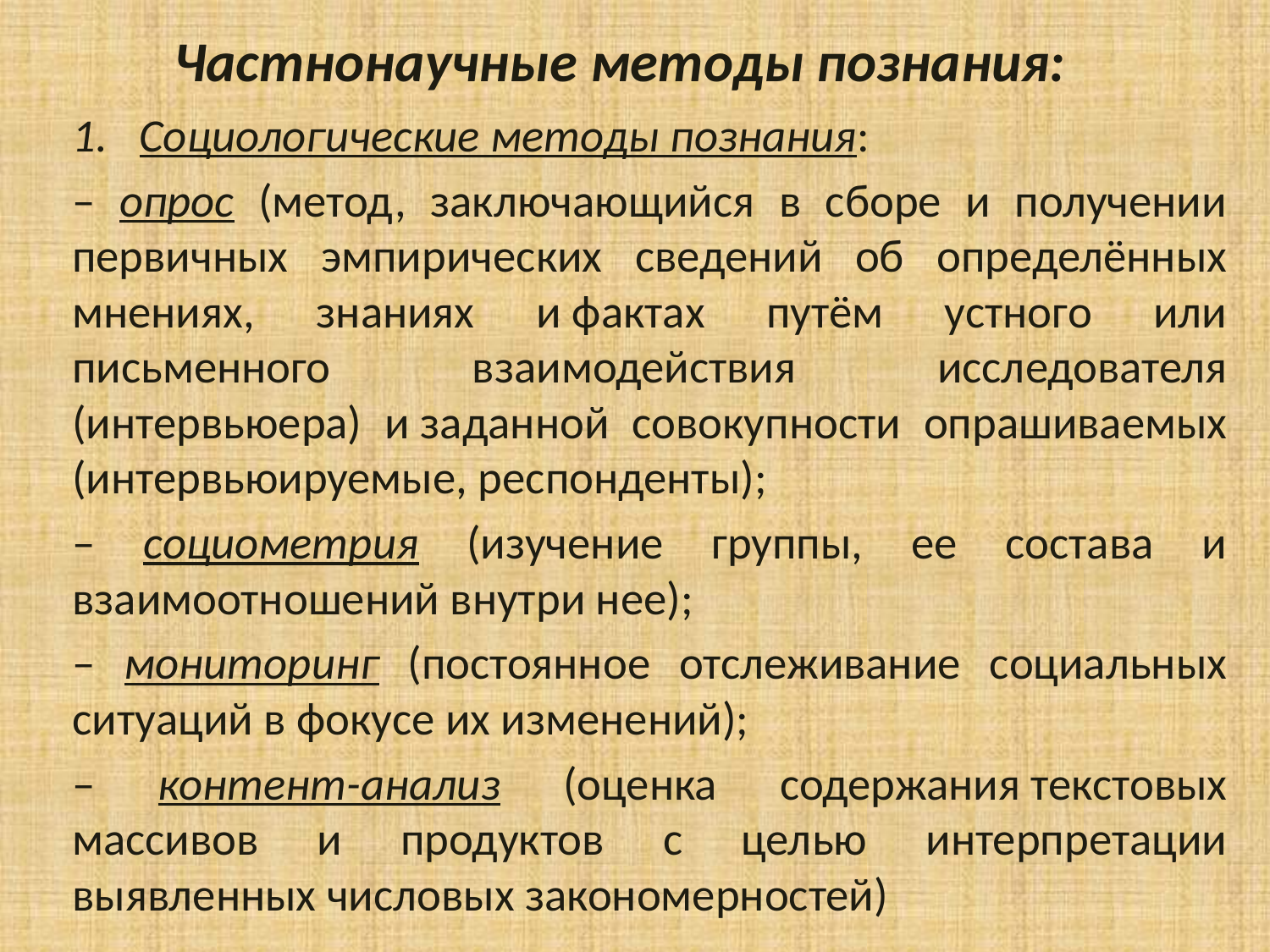

# Частнонаучные методы познания:
Социологические методы познания:
– опрос (метод, заключающийся в сборе и получении первичных эмпирических сведений об определённых мнениях, знаниях и фактах путём устного или письменного взаимодействия исследователя (интервьюера) и заданной совокупности опрашиваемых (интервьюируемые, респонденты);
– социометрия (изучение группы, ее состава и взаимоотношений внутри нее);
– мониторинг (постоянное отслеживание социальных ситуаций в фокусе их изменений);
– контент-анализ (оценка содержания текстовых массивов и продуктов с целью интерпретации выявленных числовых закономерностей)